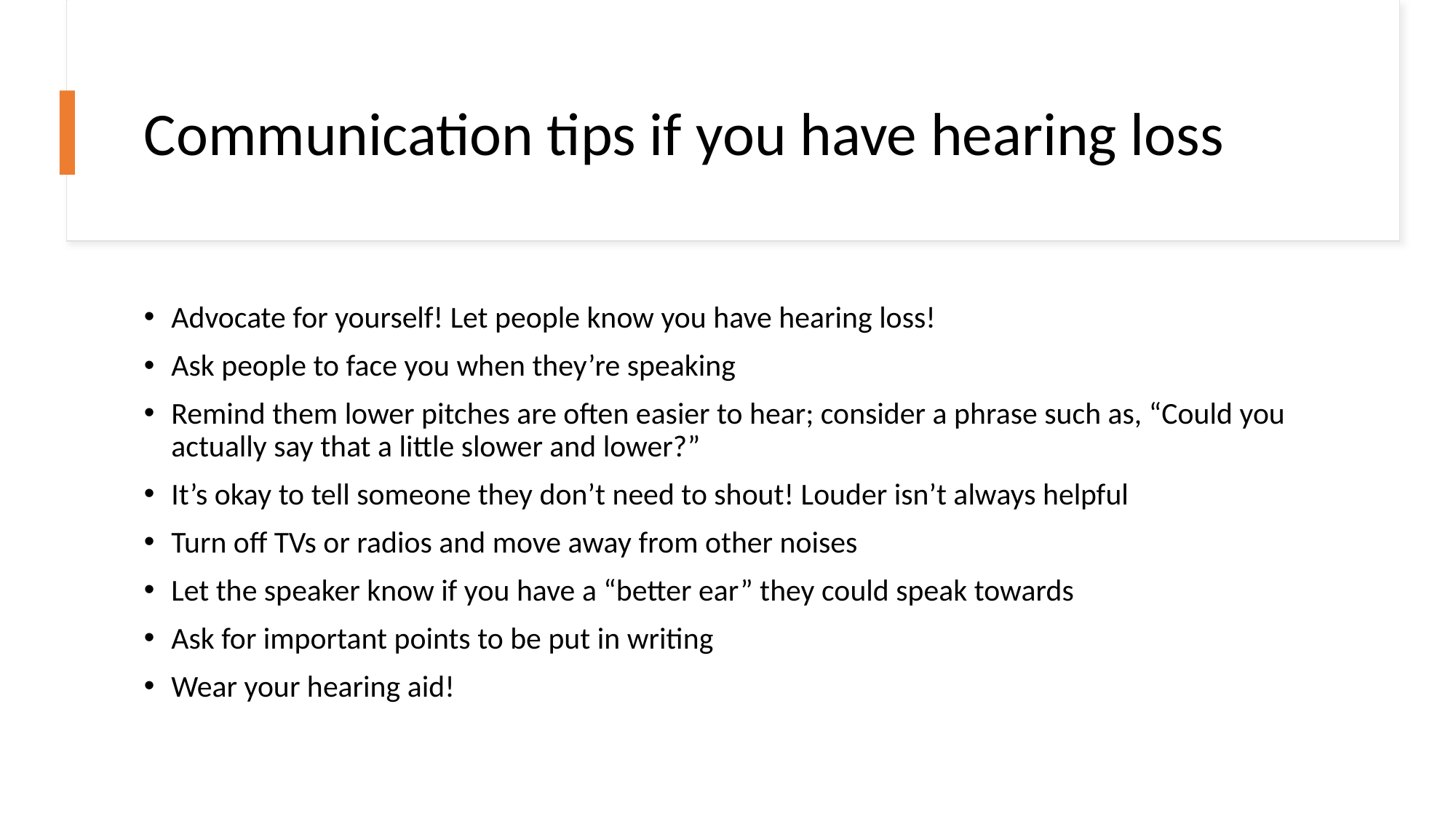

# Communication tips if you have hearing loss

Advocate for yourself! Let people know you have hearing loss!
Ask people to face you when they’re speaking
Remind them lower pitches are often easier to hear; consider a phrase such as, “Could you actually say that a little slower and lower?”
It’s okay to tell someone they don’t need to shout! Louder isn’t always helpful
Turn off TVs or radios and move away from other noises
Let the speaker know if you have a “better ear” they could speak towards
Ask for important points to be put in writing
Wear your hearing aid!
Byerly-Hearing Loss
36